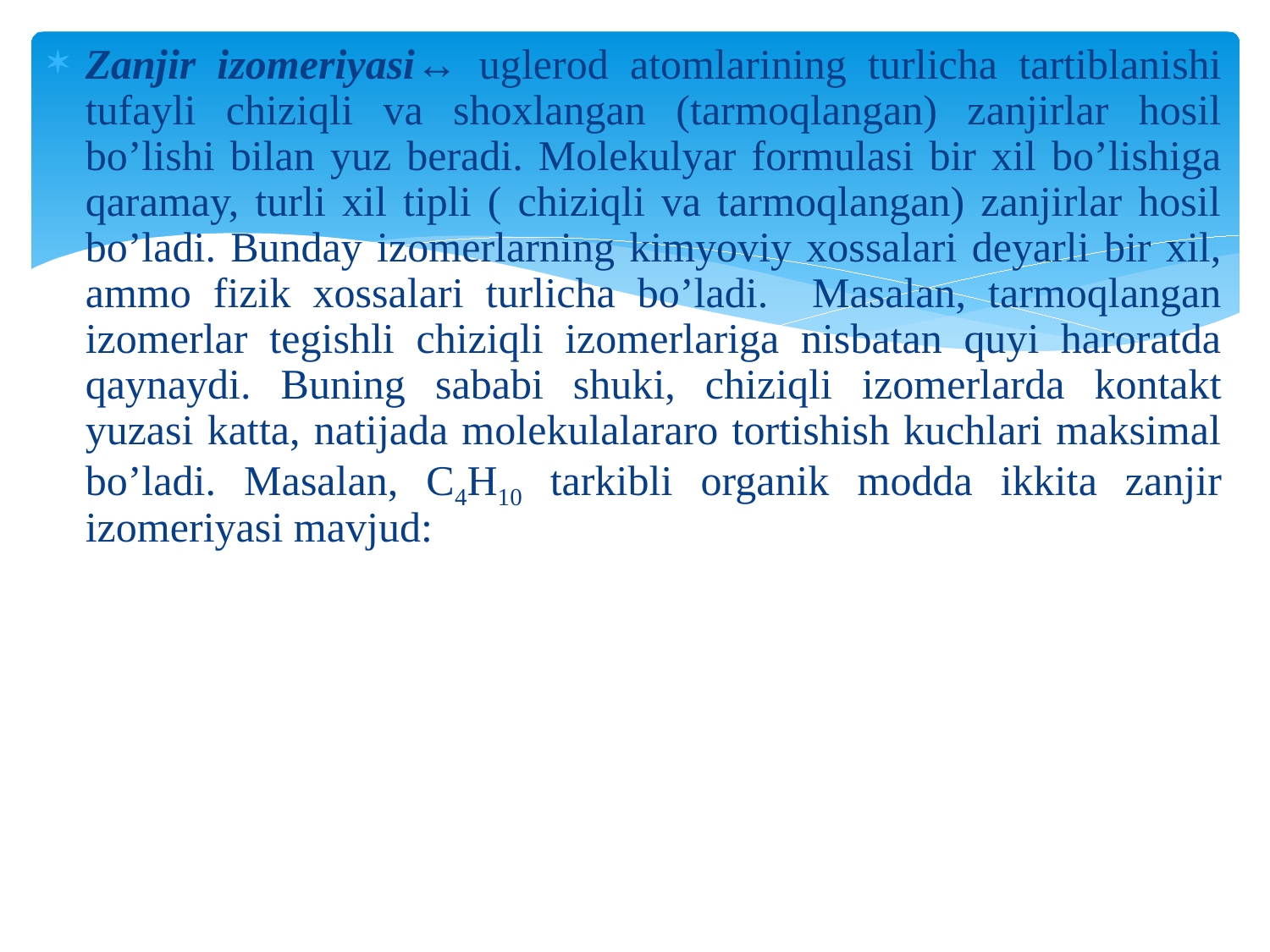

Zanjir izomeriyasi↔ uglerod atomlarining turlicha tartiblanishi tufayli chiziqli va shoxlangan (tarmoqlangan) zanjirlar hosil bo’lishi bilan yuz beradi. Molekulyar formulasi bir xil bo’lishiga qaramay, turli xil tipli ( chiziqli va tarmoqlangan) zanjirlar hosil bo’ladi. Bunday izomerlarning kimyoviy xossalari deyarli bir xil, ammo fizik xossalari turlicha bo’ladi.  Masalan, tarmoqlangan izomerlar tegishli chiziqli izomerlariga nisbatan quyi haroratda qaynaydi. Buning sababi shuki, chiziqli izomerlarda kontakt yuzasi katta, natijada molekulalararo tortishish kuchlari maksimal bo’ladi. Masalan, C4H10 tarkibli organik modda ikkita zanjir izomeriyasi mavjud: